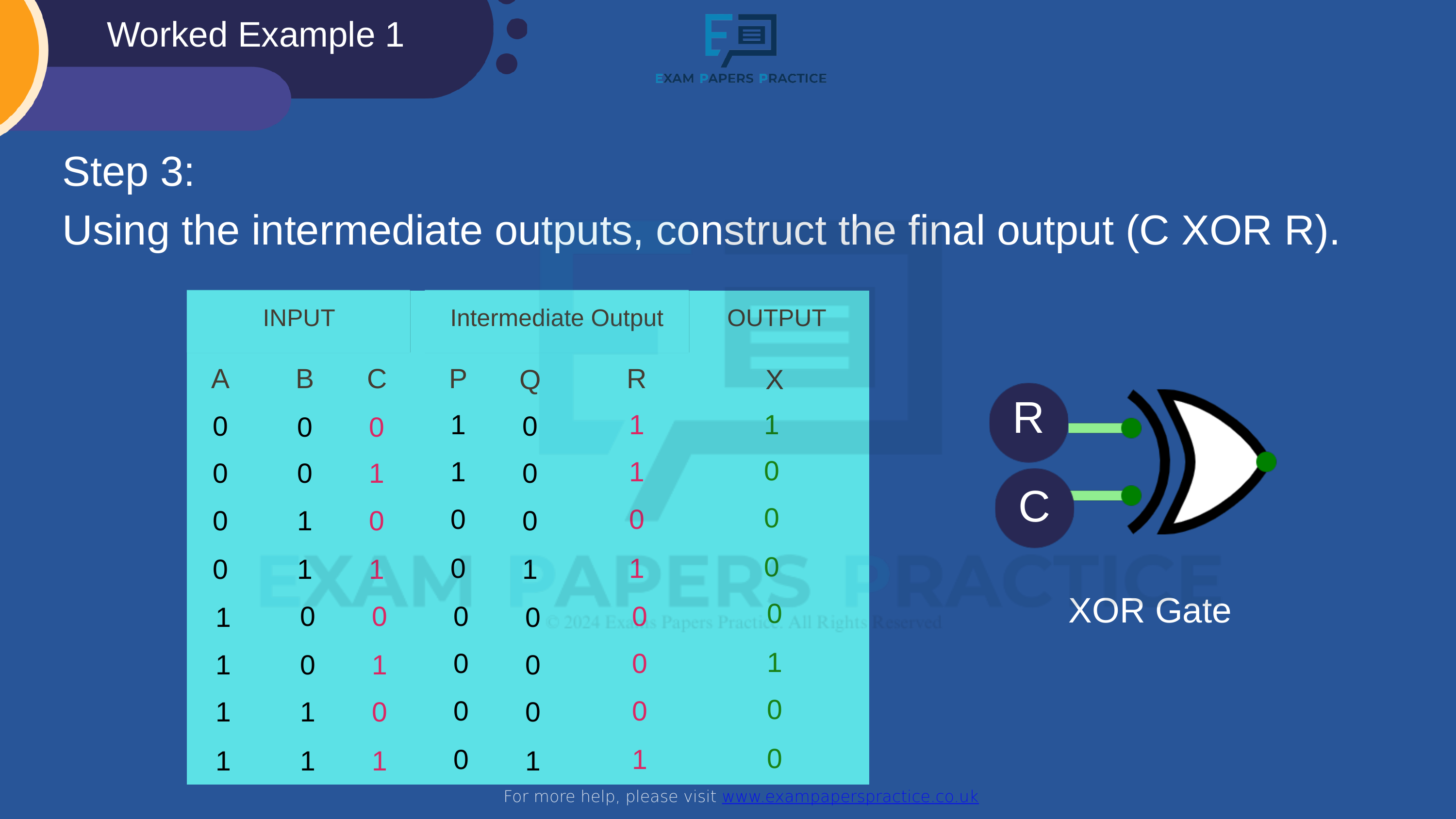

Worked Example 1

For more help, please visit www.exampaperspractice.co.uk
Step 3:
Using the intermediate outputs, construct the final output (C XOR R).

|  |  |  |  |  |  |  |
| --- | --- | --- | --- | --- | --- | --- |
|  |  |  |  |  |  |  |
|  |  |  |  |  |  |  |
|  |  |  |  |  |  |  |
|  |  |  |  |  |  |  |
|  |  |  |  |  |  |  |
|  |  |  |  |  |  |  |
|  |  |  |  |  |  |  |
|  |  |  |  |  |  |  |
|  |  |  |  |  |  |  |
INPUT
Intermediate Output
OUTPUT
B
A
R
C
P
Q
X

R

1
1
1
0
0
0
0
0
1
1
0
0
1
0
C

0
0
0
0
1
0
0
0
0
1
0
1
1
1
XOR Gate

0
0
0
0
0
1
0
1
0
0
1
0
1
0
0
0
0
1
1
0
0
0
0
1
1
1
1
1